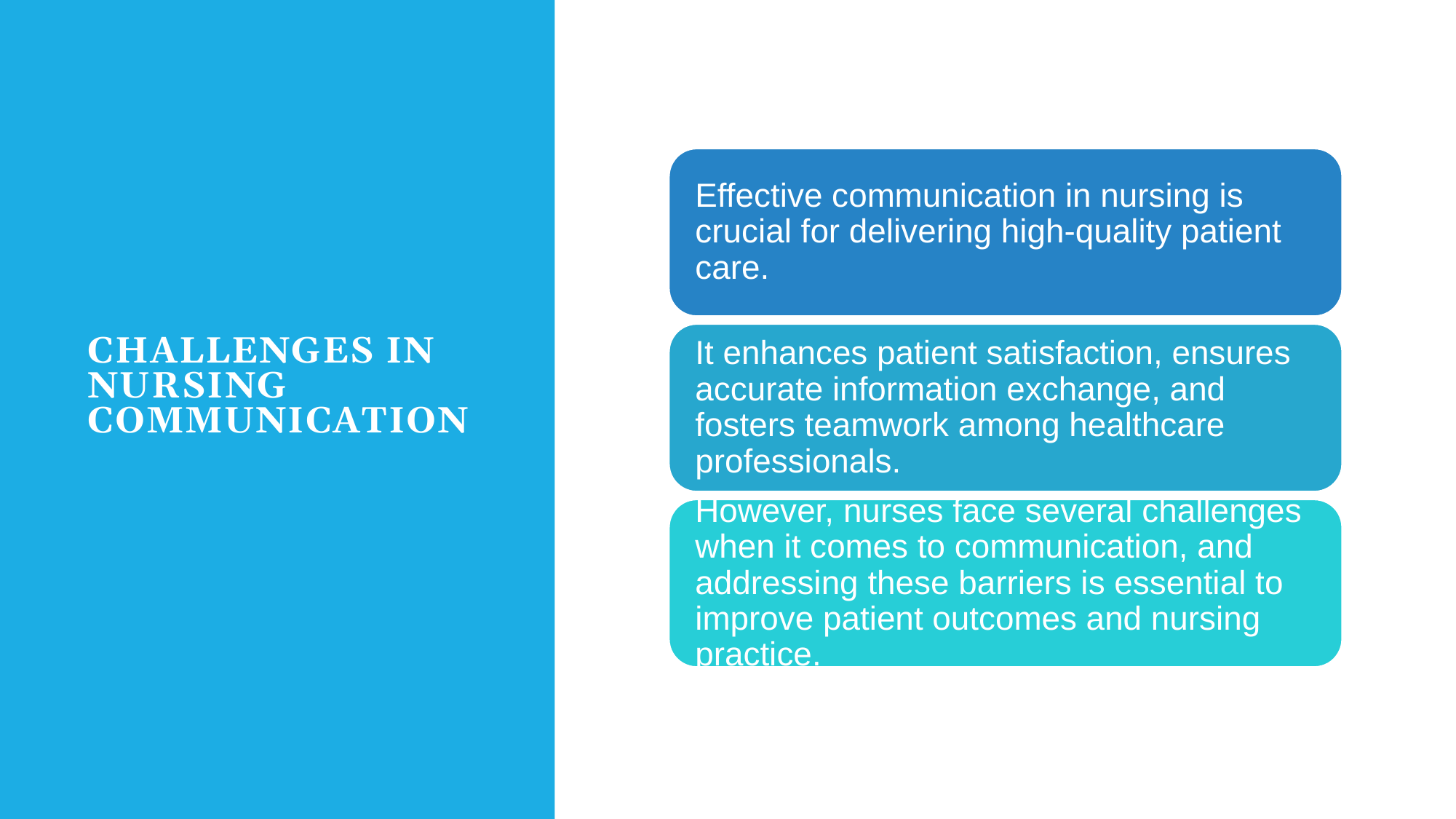

# Challenges in Nursing Communication
Effective communication in nursing is crucial for delivering high-quality patient care.
It enhances patient satisfaction, ensures accurate information exchange, and fosters teamwork among healthcare professionals.
However, nurses face several challenges when it comes to communication, and addressing these barriers is essential to improve patient outcomes and nursing practice.